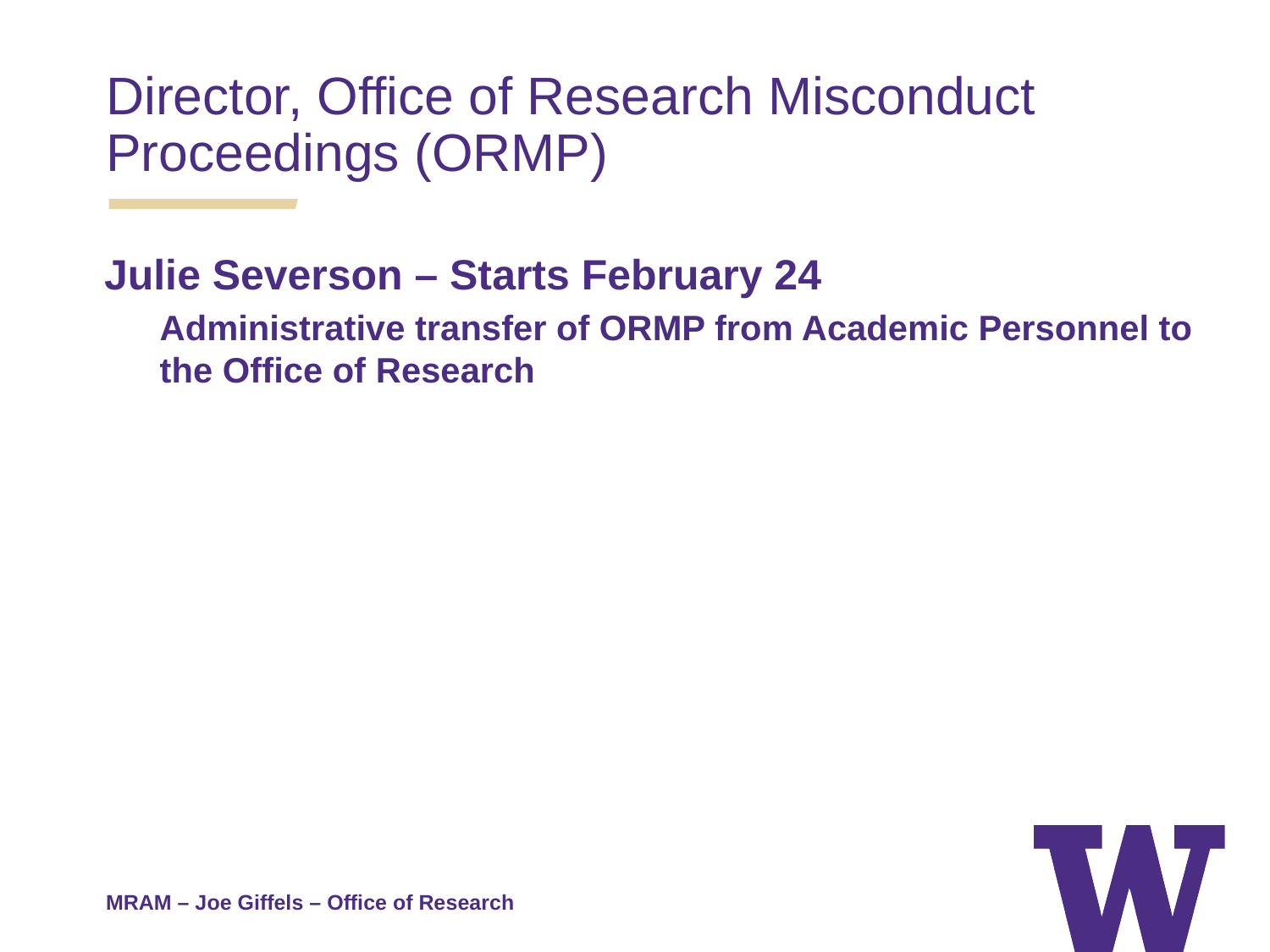

Director, Office of Research Misconduct Proceedings (ORMP)
Julie Severson – Starts February 24
Administrative transfer of ORMP from Academic Personnel to the Office of Research
MRAM – Joe Giffels – Office of Research